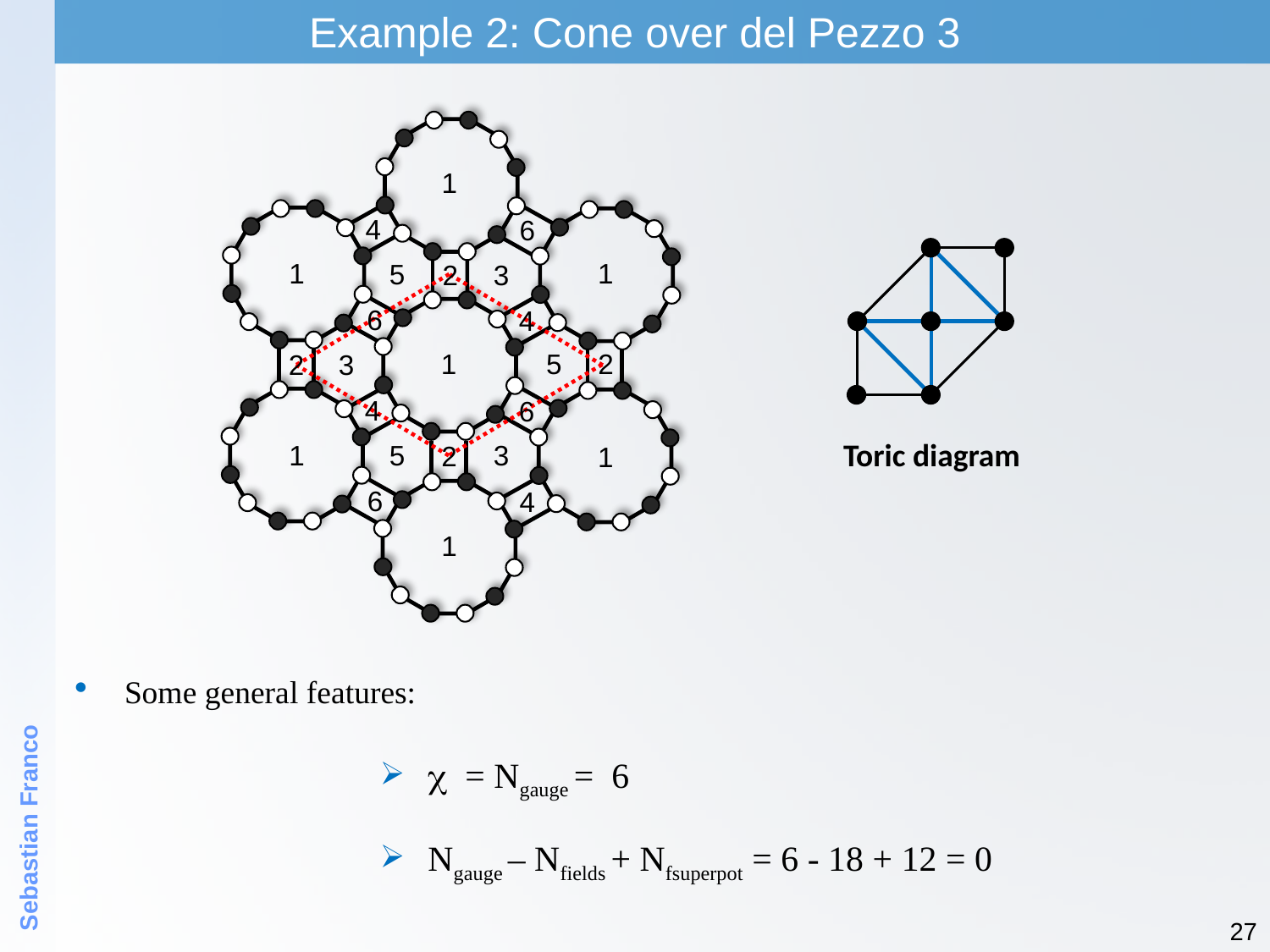

Example 2: Cone over del Pezzo 3

1
4
6
1
1
5
2
3
6
4
1
5
2
3
2
4
6
3
5
2
1
1
6
4
1

Toric diagram
Some general features:
Sebastian Franco
χ  = Ngauge =  6
Ngauge – Nfields + Nfsuperpot = 6 - 18 + 12 = 0
27